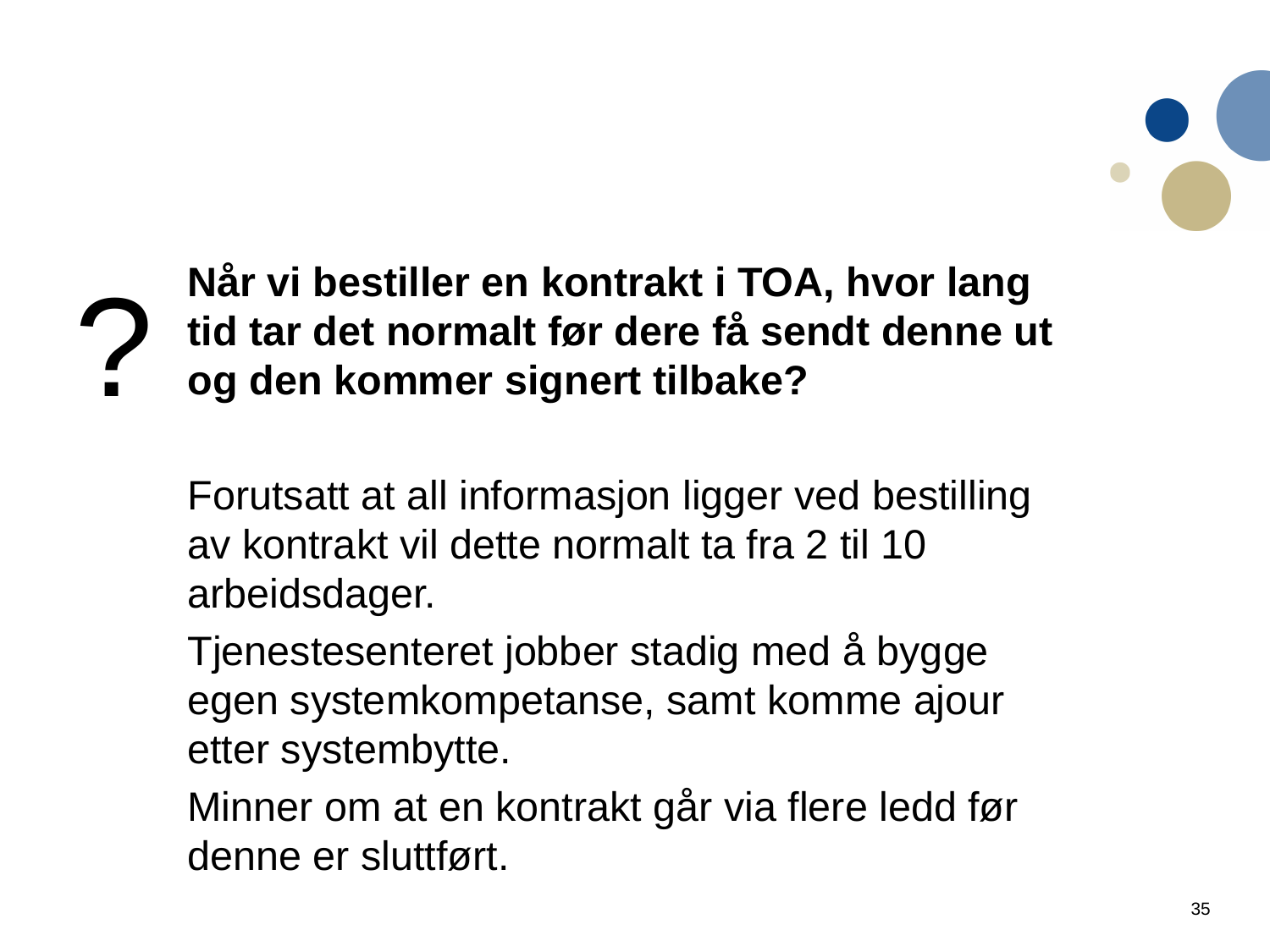

?
Når vi bestiller en kontrakt i TOA, hvor lang tid tar det normalt før dere få sendt denne ut og den kommer signert tilbake?

Forutsatt at all informasjon ligger ved bestilling av kontrakt vil dette normalt ta fra 2 til 10 arbeidsdager.
Tjenestesenteret jobber stadig med å bygge egen systemkompetanse, samt komme ajour etter systembytte.
Minner om at en kontrakt går via flere ledd før denne er sluttført.